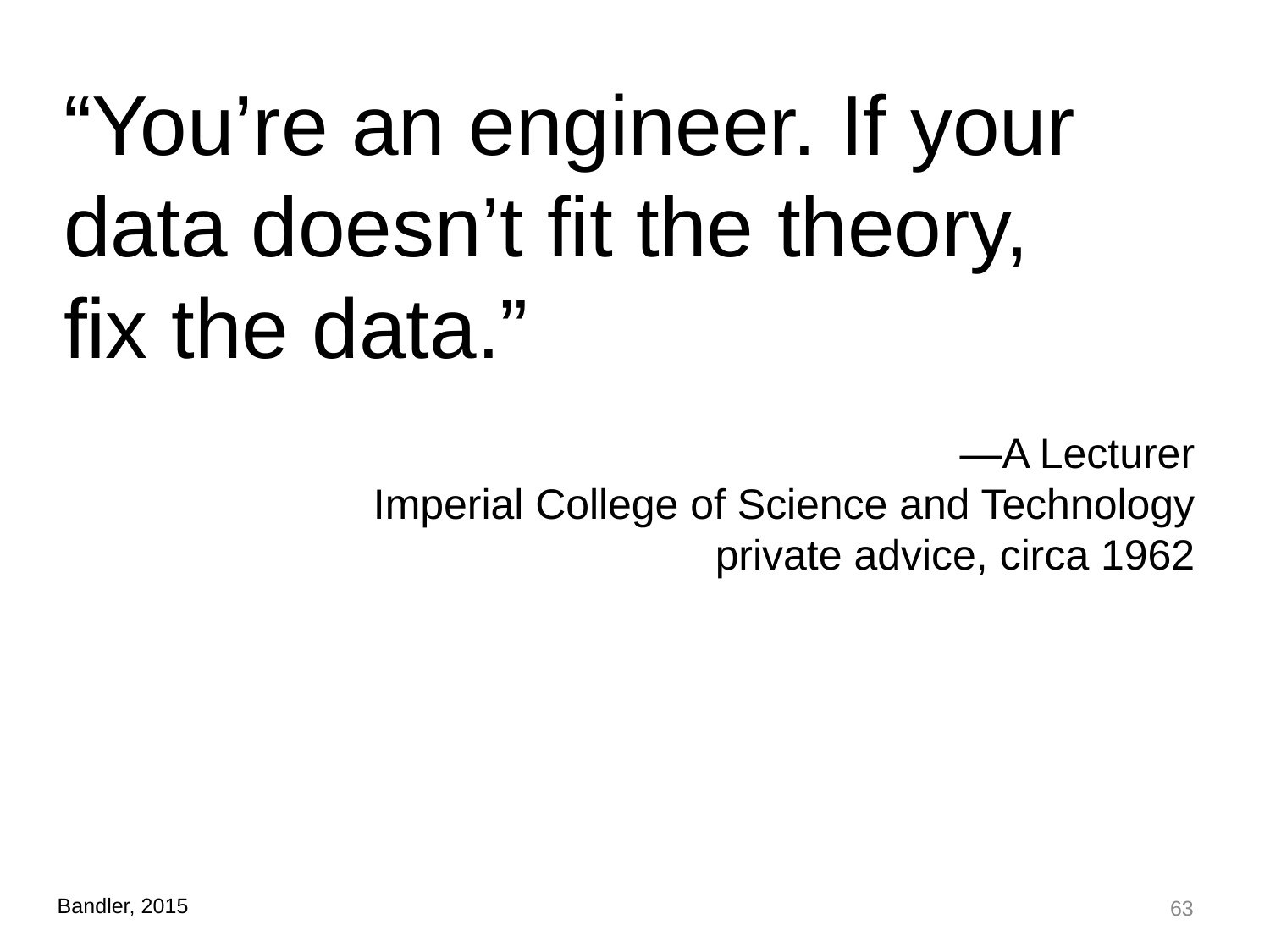

“You’re an engineer. If your data doesn’t fit the theory,
fix the data.”

—A Lecturer
Imperial College of Science and Technology
private advice, circa 1962

63
Bandler, 2015